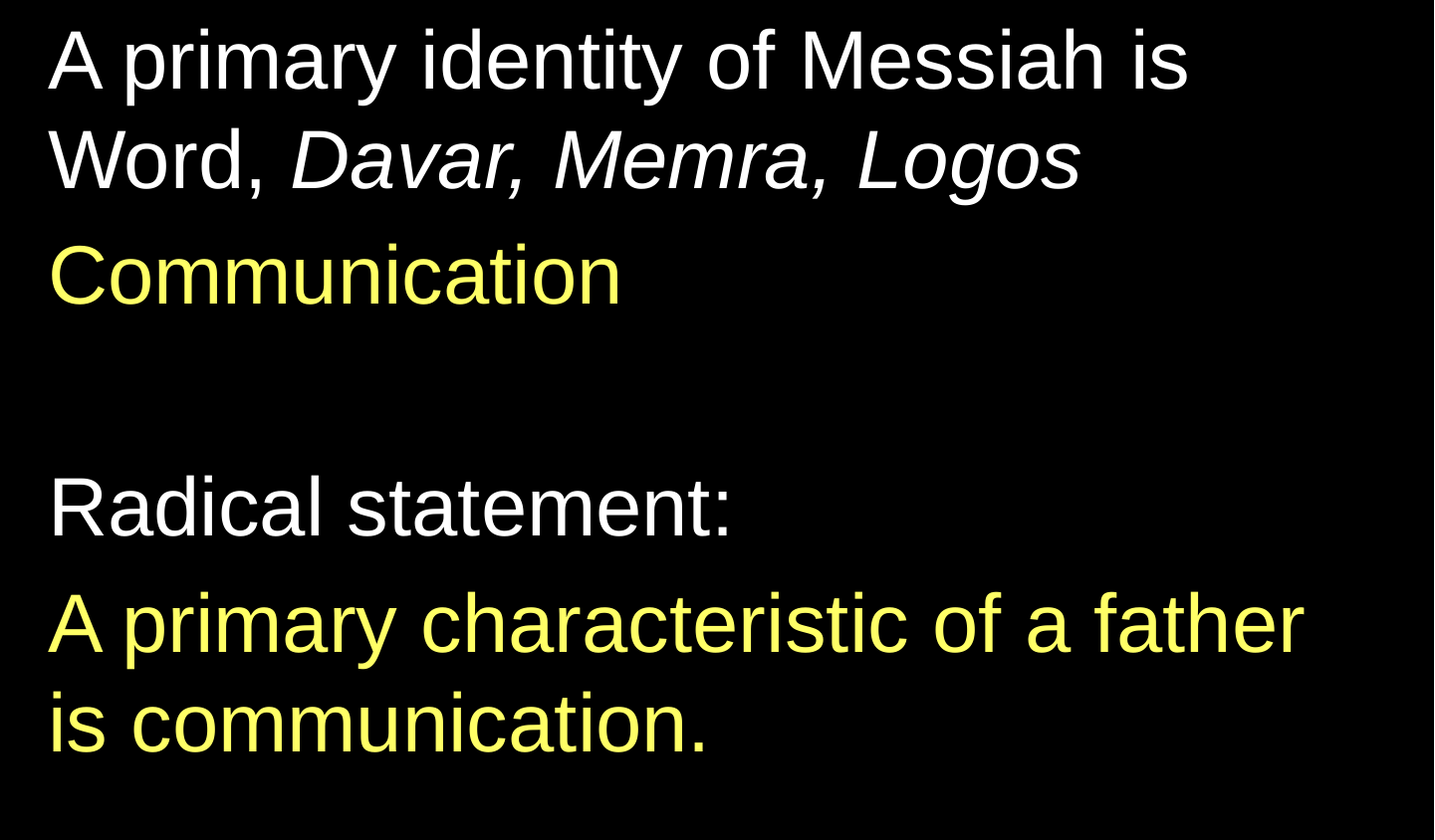

A primary identity of Messiah is Word, Davar, Memra, Logos
Communication

Radical statement:
A primary characteristic of a father is communication.